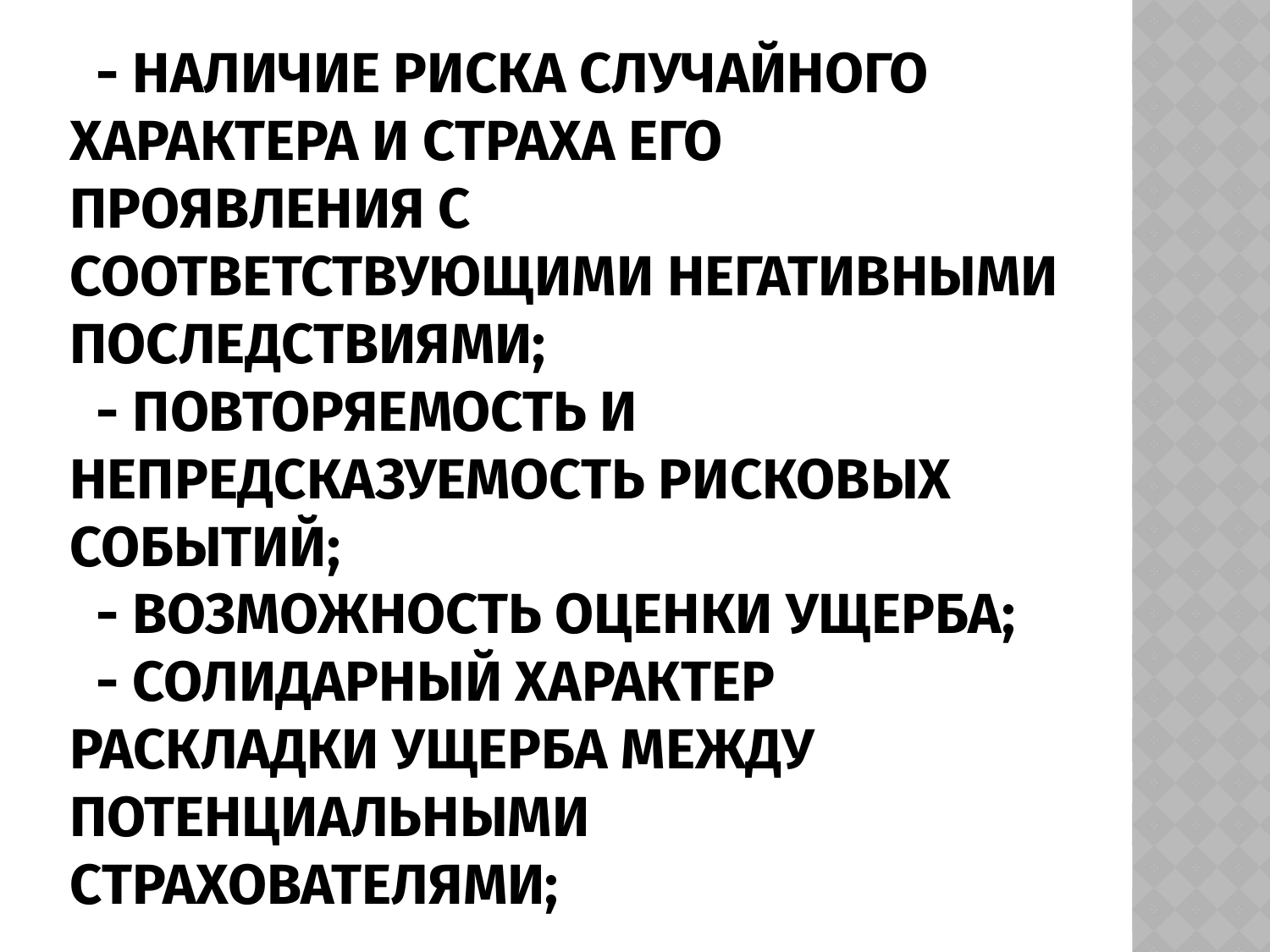

# - наличие риска случайного характера и страха его проявления с соответствующими негативными последствиями; - повторяемость и непредсказуемость рисковых событий; - возможность оценки ущерба; - солидарный характер раскладки ущерба между потенциальными страхователями;